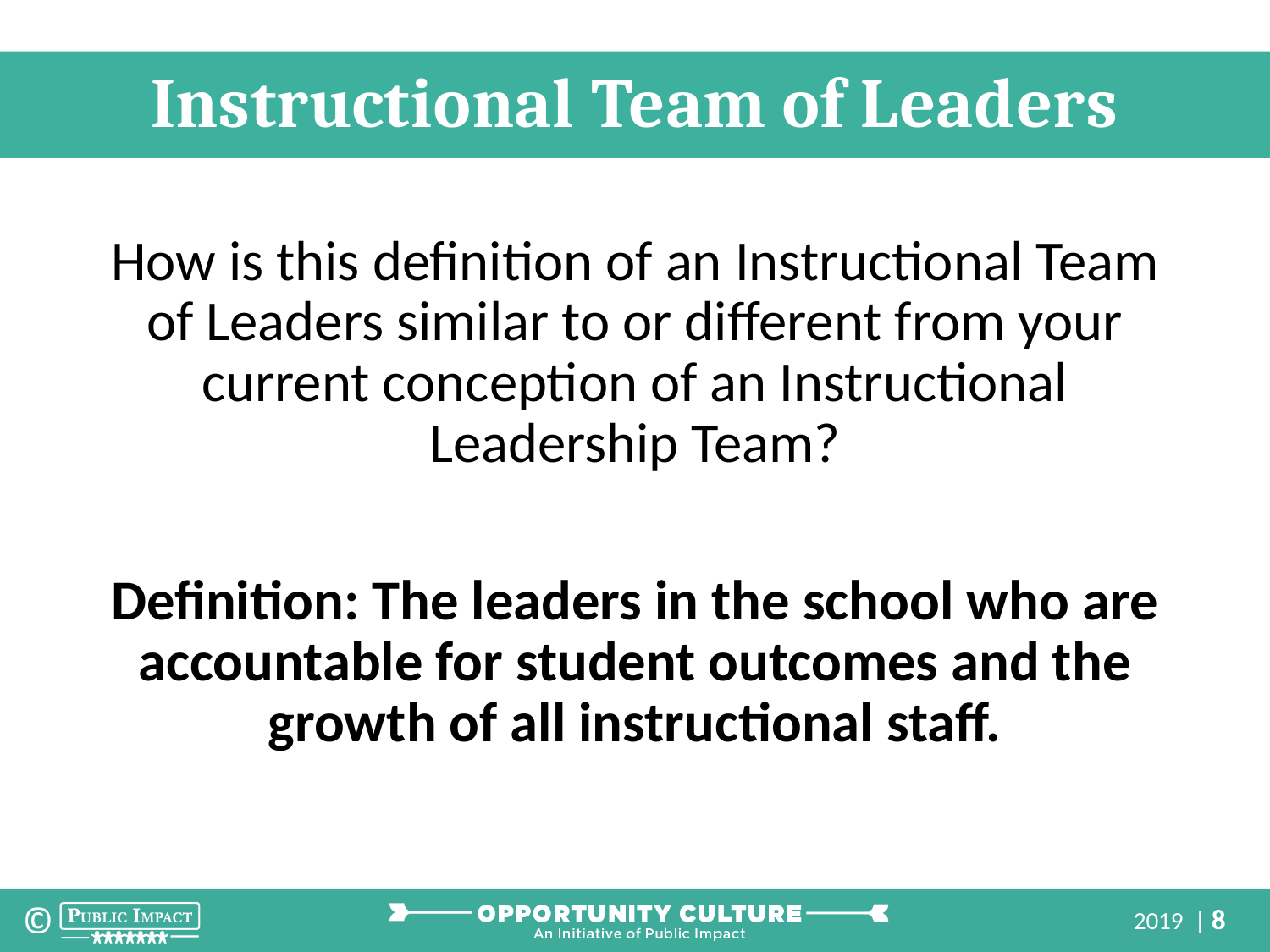

Instructional Team of Leaders
How is this definition of an Instructional Team of Leaders similar to or different from your current conception of an Instructional Leadership Team?

Definition: The leaders in the school who are accountable for student outcomes and the growth of all instructional staff.